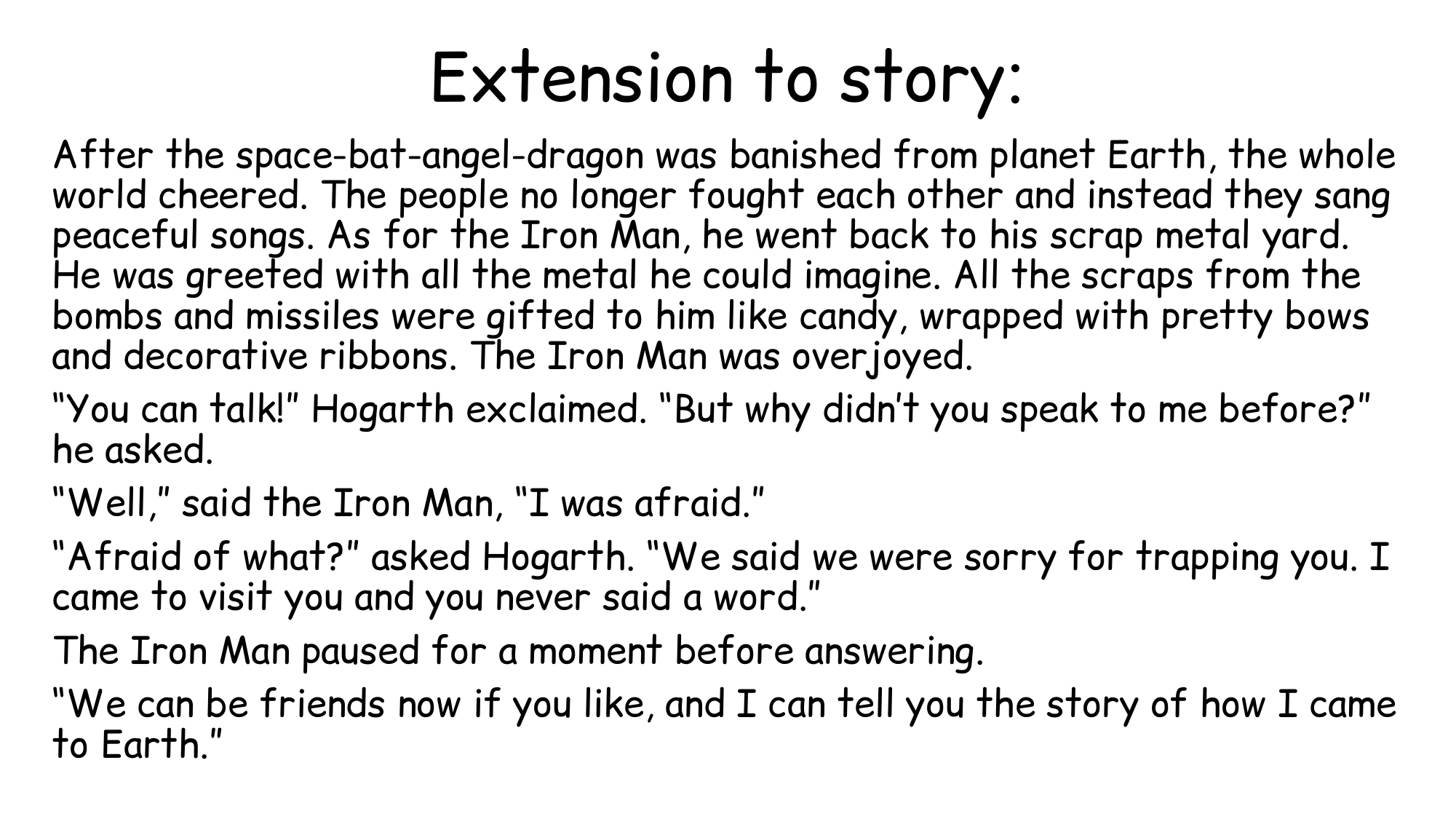

# Extension to story:
After the space-bat-angel-dragon was banished from planet Earth, the whole world cheered. The people no longer fought each other and instead they sang peaceful songs. As for the Iron Man, he went back to his scrap metal yard. He was greeted with all the metal he could imagine. All the scraps from the bombs and missiles were gifted to him like candy, wrapped with pretty bows and decorative ribbons. The Iron Man was overjoyed.
“You can talk!” Hogarth exclaimed. “But why didn’t you speak to me before?” he asked.
“Well,” said the Iron Man, “I was afraid.”
“Afraid of what?” asked Hogarth. “We said we were sorry for trapping you. I came to visit you and you never said a word.”
The Iron Man paused for a moment before answering.
“We can be friends now if you like, and I can tell you the story of how I came to Earth.”